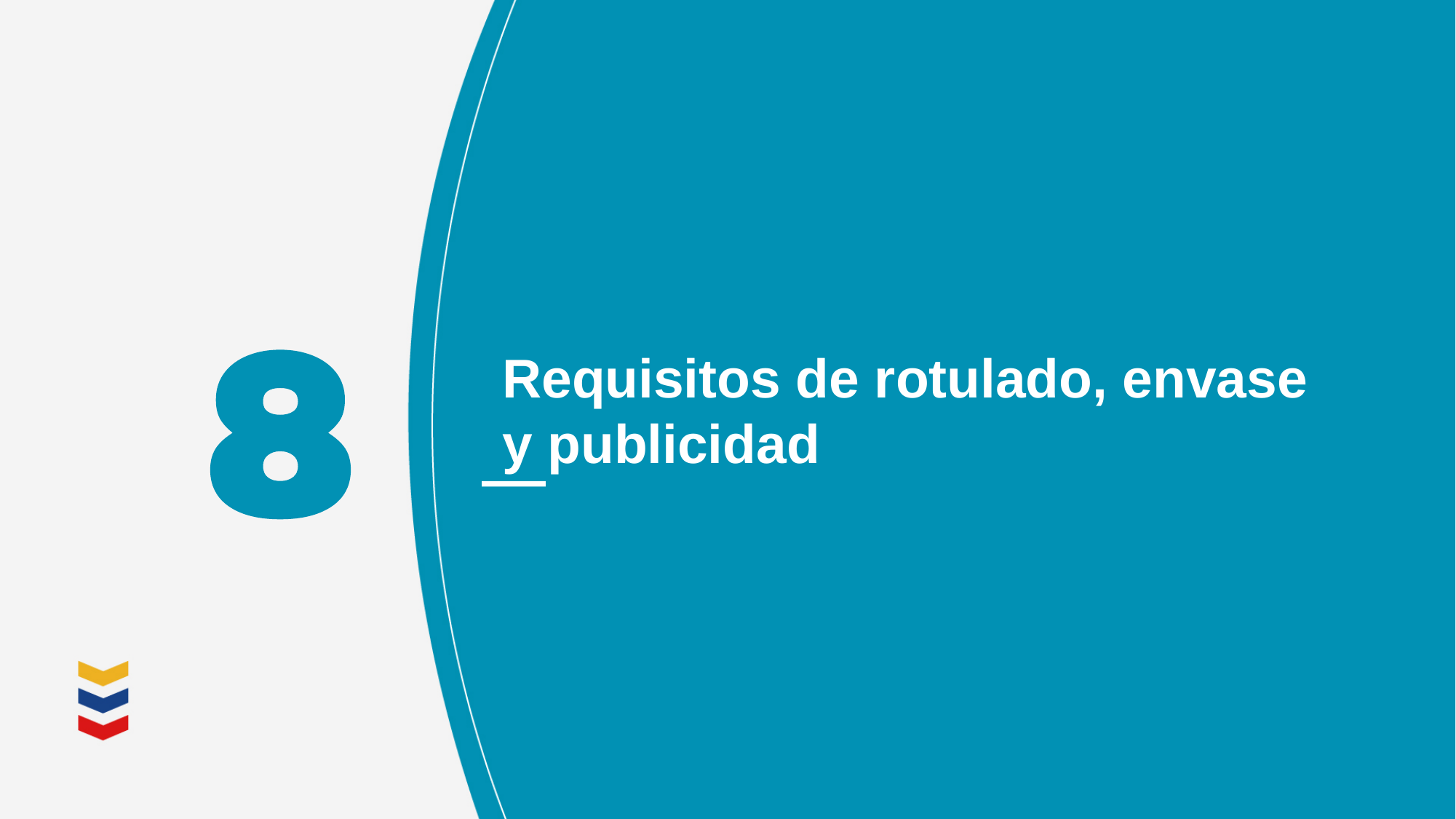

8
Requisitos de rotulado, envase y publicidad